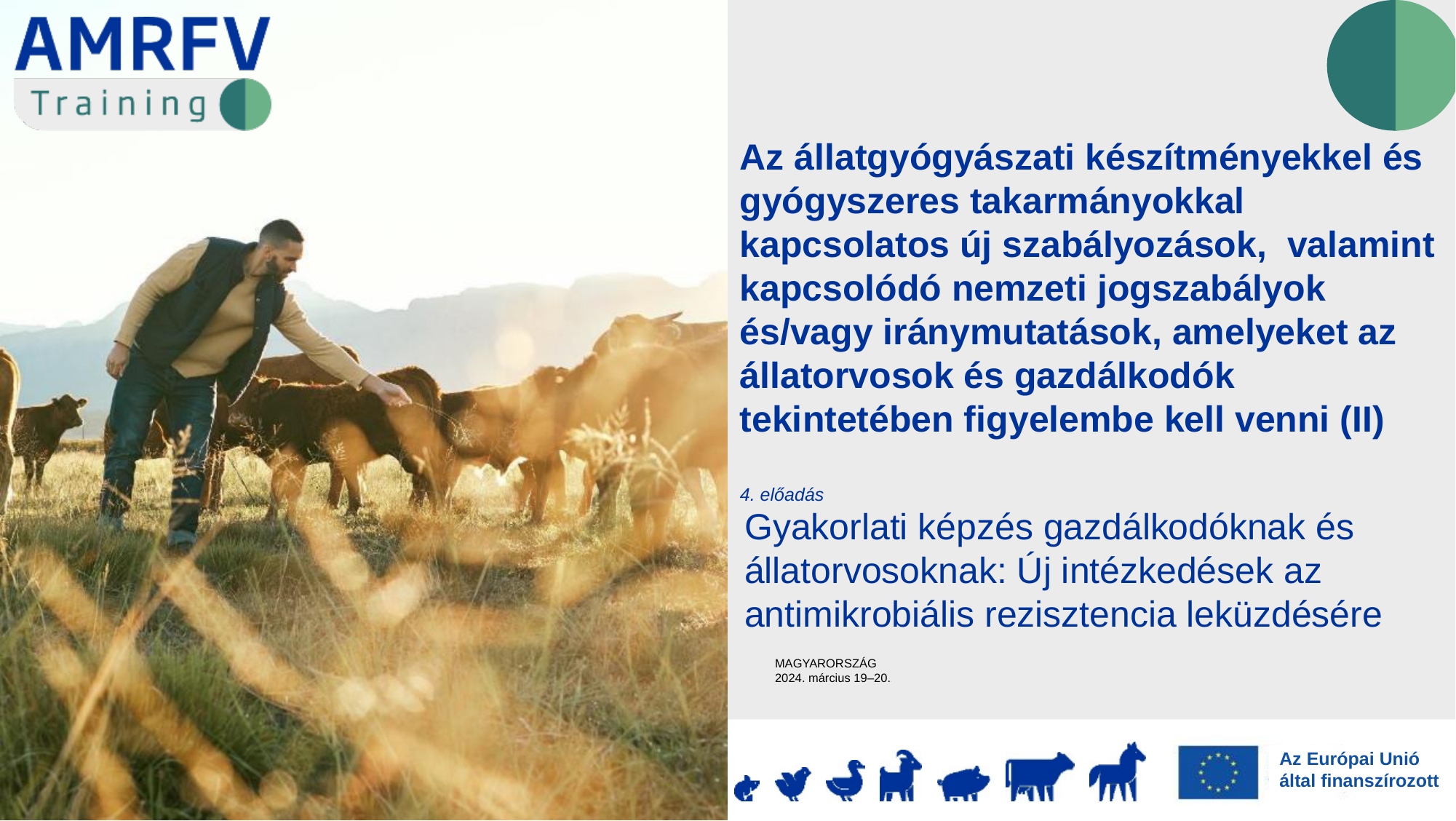

Az állatgyógyászati készítményekkel és gyógyszeres takarmányokkal kapcsolatos új szabályozások,  valamint kapcsolódó nemzeti jogszabályok és/vagy iránymutatások, amelyeket az állatorvosok és gazdálkodók tekintetében figyelembe kell venni (II)

4. előadás
Gyakorlati képzés gazdálkodóknak és állatorvosoknak: Új intézkedések az antimikrobiális rezisztencia leküzdésére

MAGYARORSZÁG
2024. március 19–20..
Az Európai Unió által finanszírozott